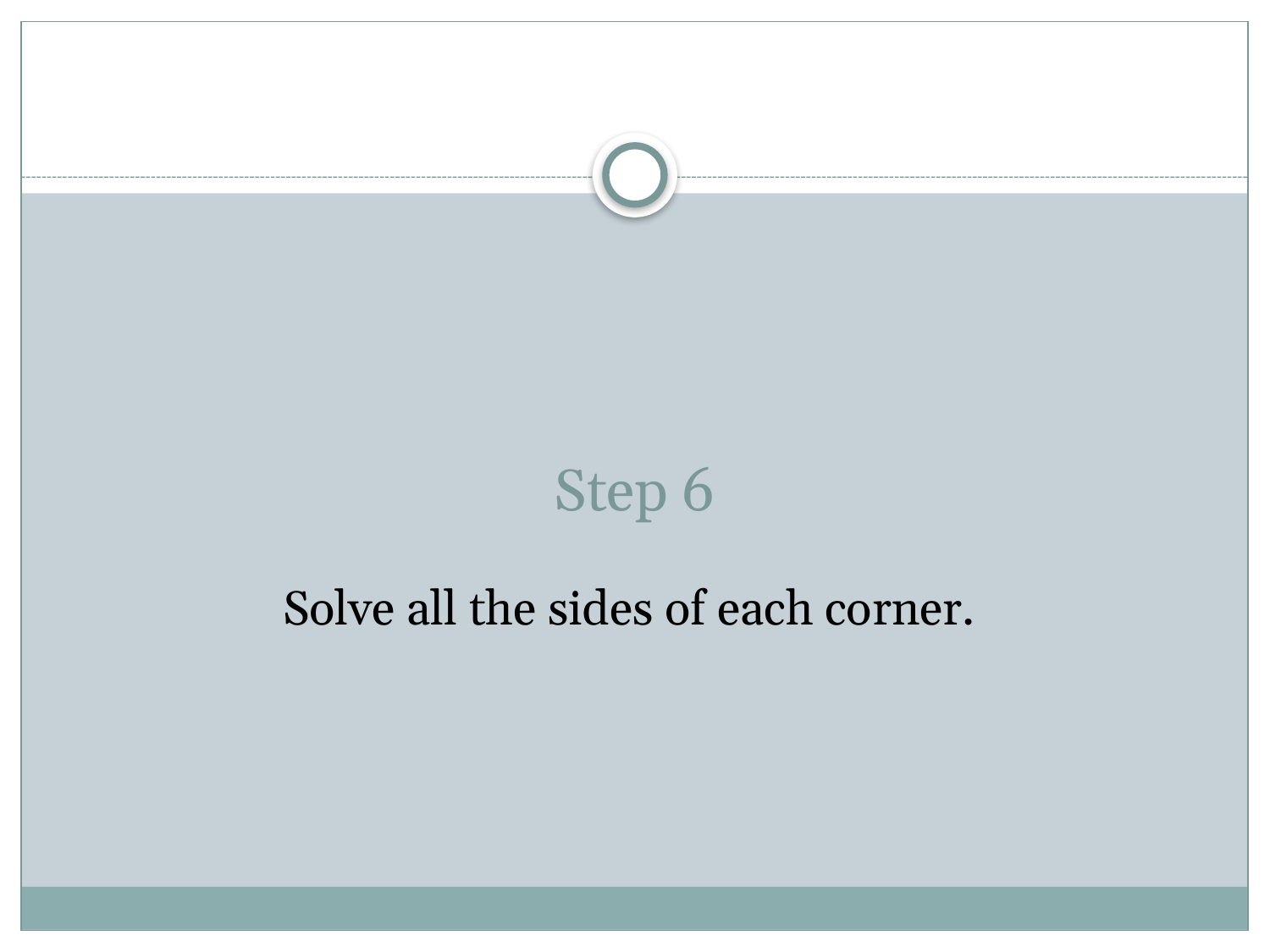

# Step 6
Solve all the sides of each corner.